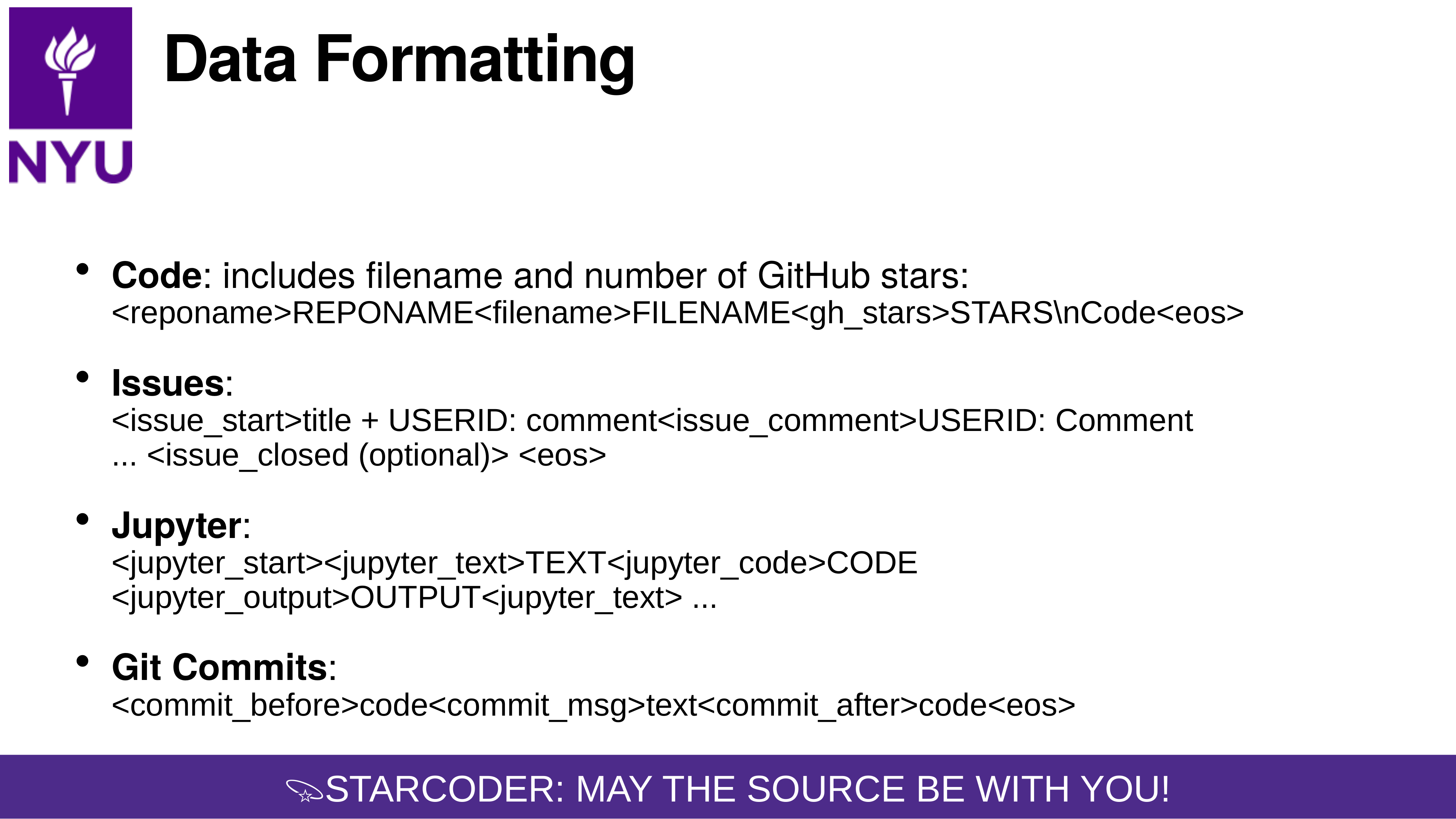

7
# Data Formatting

Code: includes filename and number of GitHub stars:
<reponame>REPONAME<filename>FILENAME<gh_stars>STARS\nCode<eos>
Issues:
<issue_start>title + USERID: comment<issue_comment>USERID: Comment
... <issue_closed (optional)> <eos>
Jupyter:
<jupyter_start><jupyter_text>TEXT<jupyter_code>CODE
<jupyter_output>OUTPUT<jupyter_text> ...
Git Commits:
<commit_before>code<commit_msg>text<commit_after>code<eos>